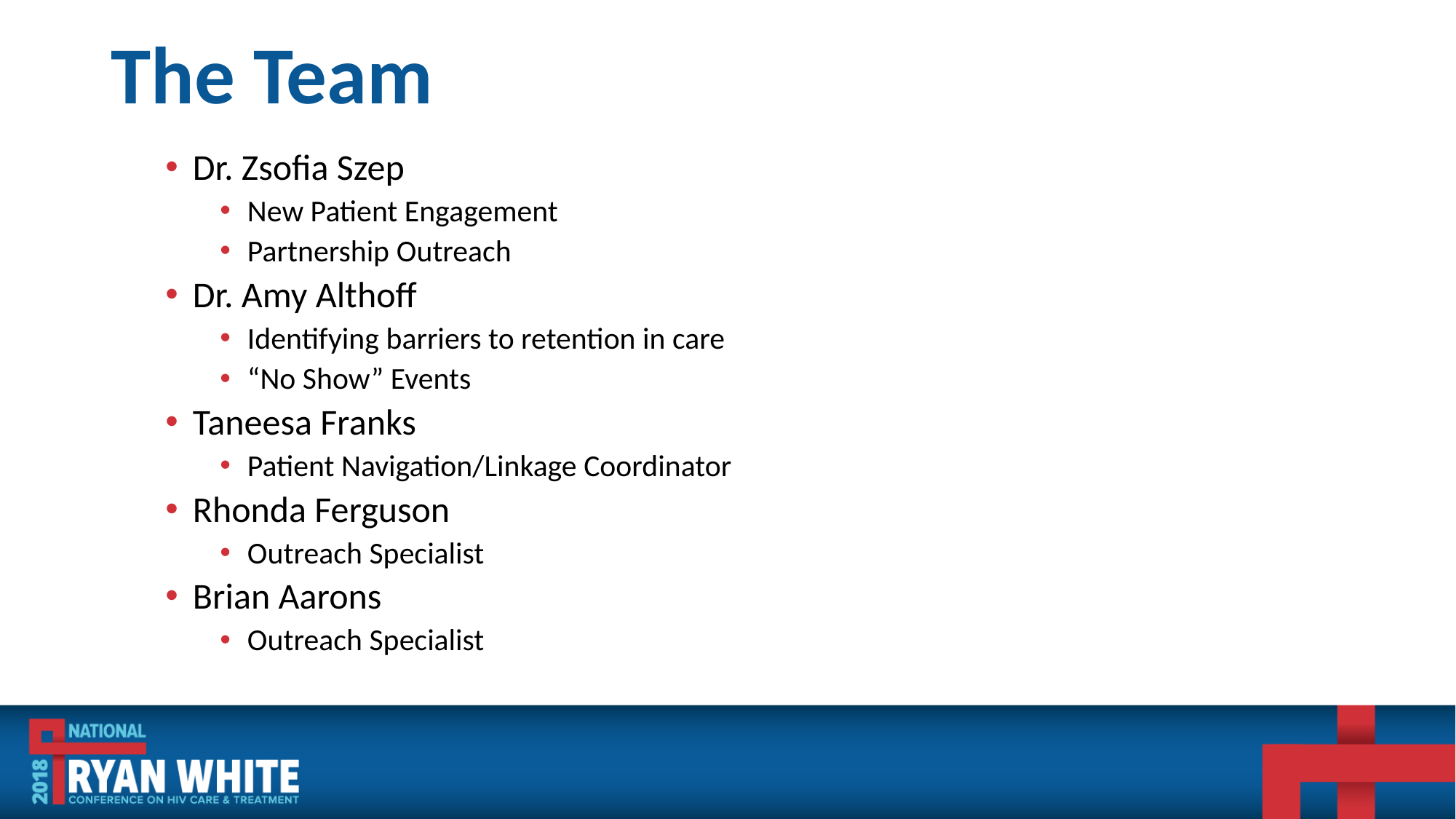

# The Team
Dr. Zsofia Szep
New Patient Engagement
Partnership Outreach
Dr. Amy Althoff
Identifying barriers to retention in care
“No Show” Events
Taneesa Franks
Patient Navigation/Linkage Coordinator
Rhonda Ferguson
Outreach Specialist
Brian Aarons
Outreach Specialist